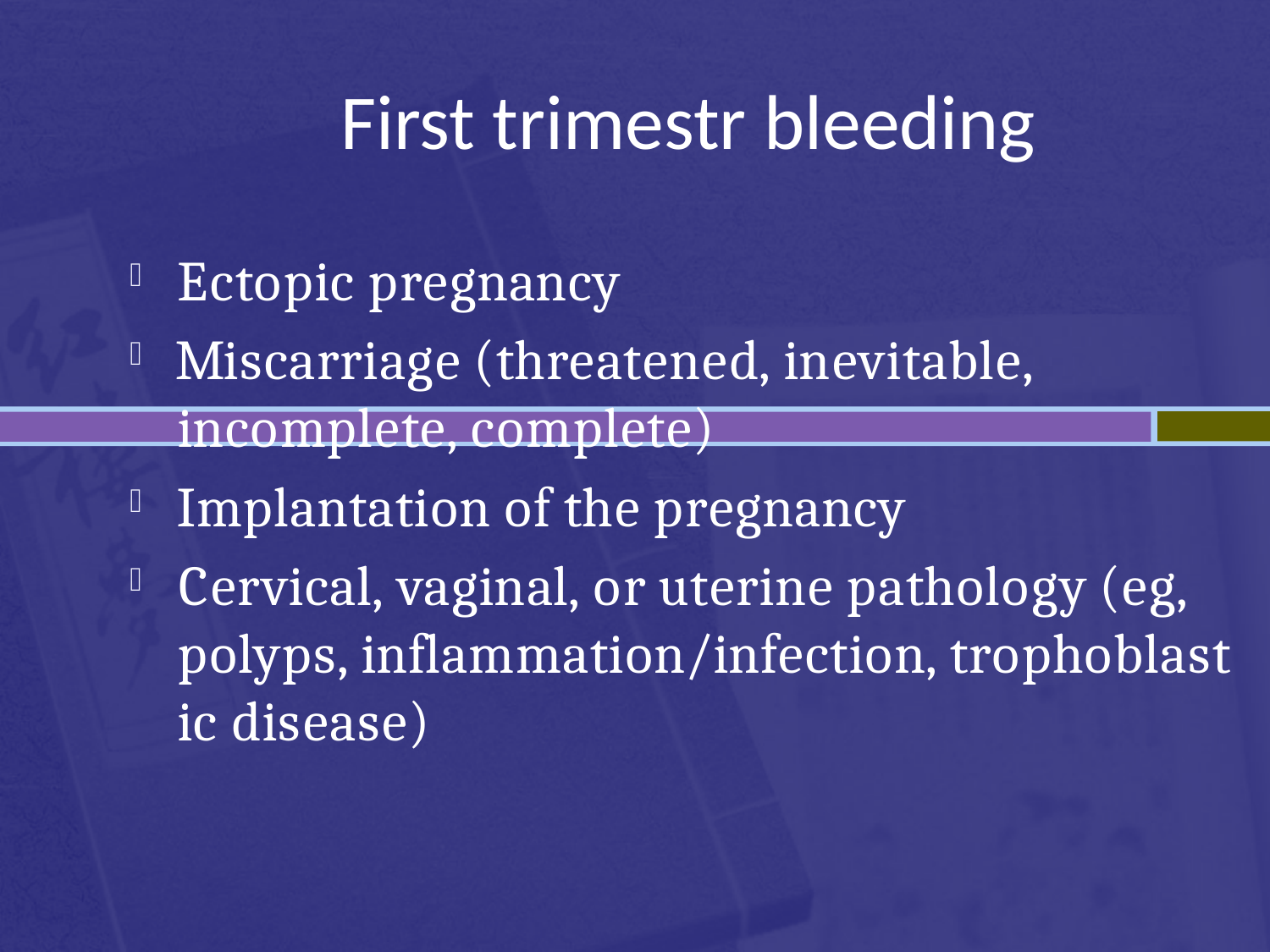

First trimestr bleeding
Ectopic pregnancy
Miscarriage (threatened, inevitable, incomplete, complete)
Implantation of the pregnancy
Cervical, vaginal, or uterine pathology (eg, polyps, inflammation/infection, trophoblastic disease)